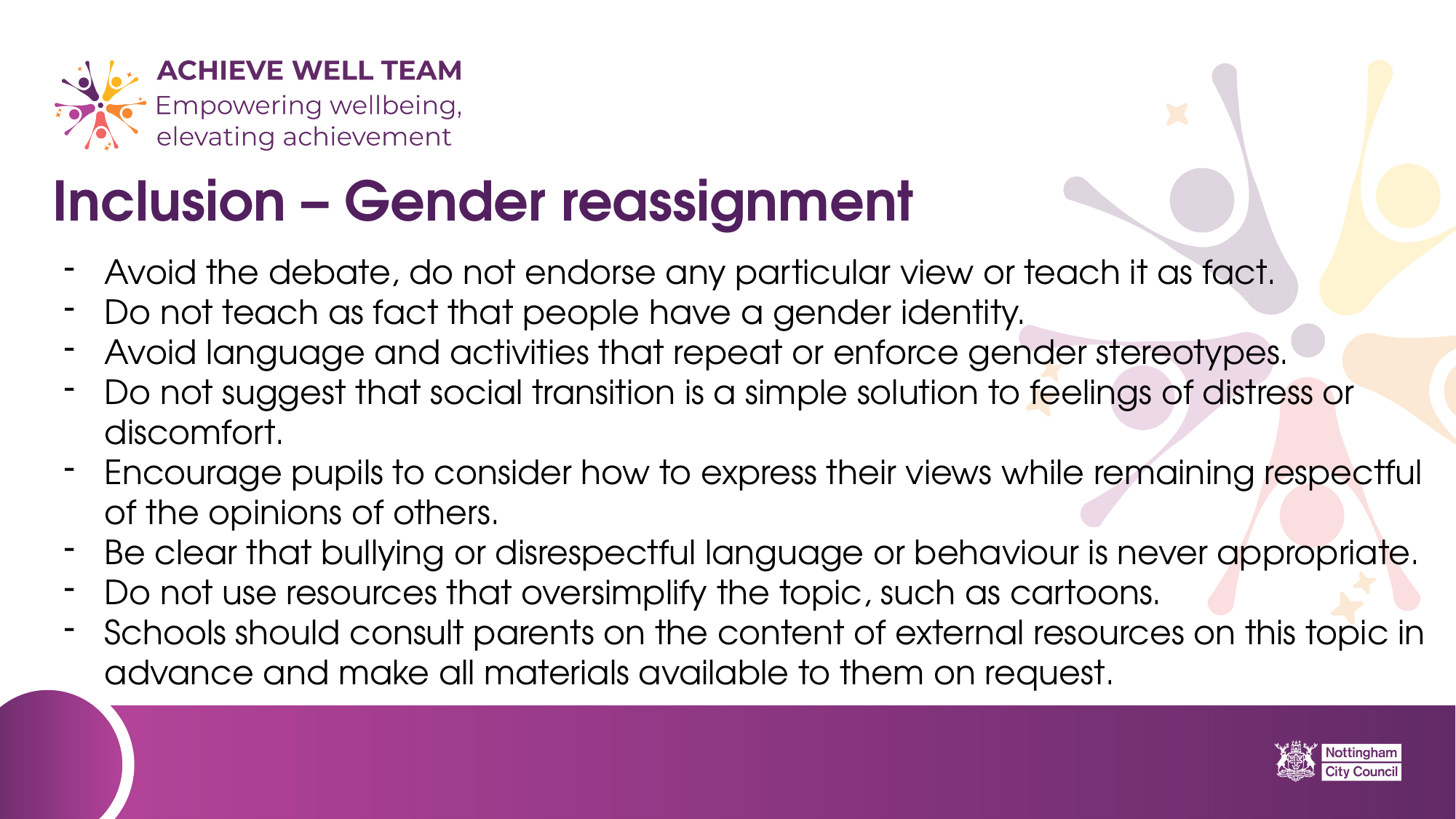

# Inclusion – Gender reassignment
Avoid the debate, do not endorse any particular view or teach it as fact.
Do not teach as fact that people have a gender identity.
Avoid language and activities that repeat or enforce gender stereotypes.
Do not suggest that social transition is a simple solution to feelings of distress or discomfort.
Encourage pupils to consider how to express their views while remaining respectful of the opinions of others.
Be clear that bullying or disrespectful language or behaviour is never appropriate.
Do not use resources that oversimplify the topic, such as cartoons.
Schools should consult parents on the content of external resources on this topic in advance and make all materials available to them on request.